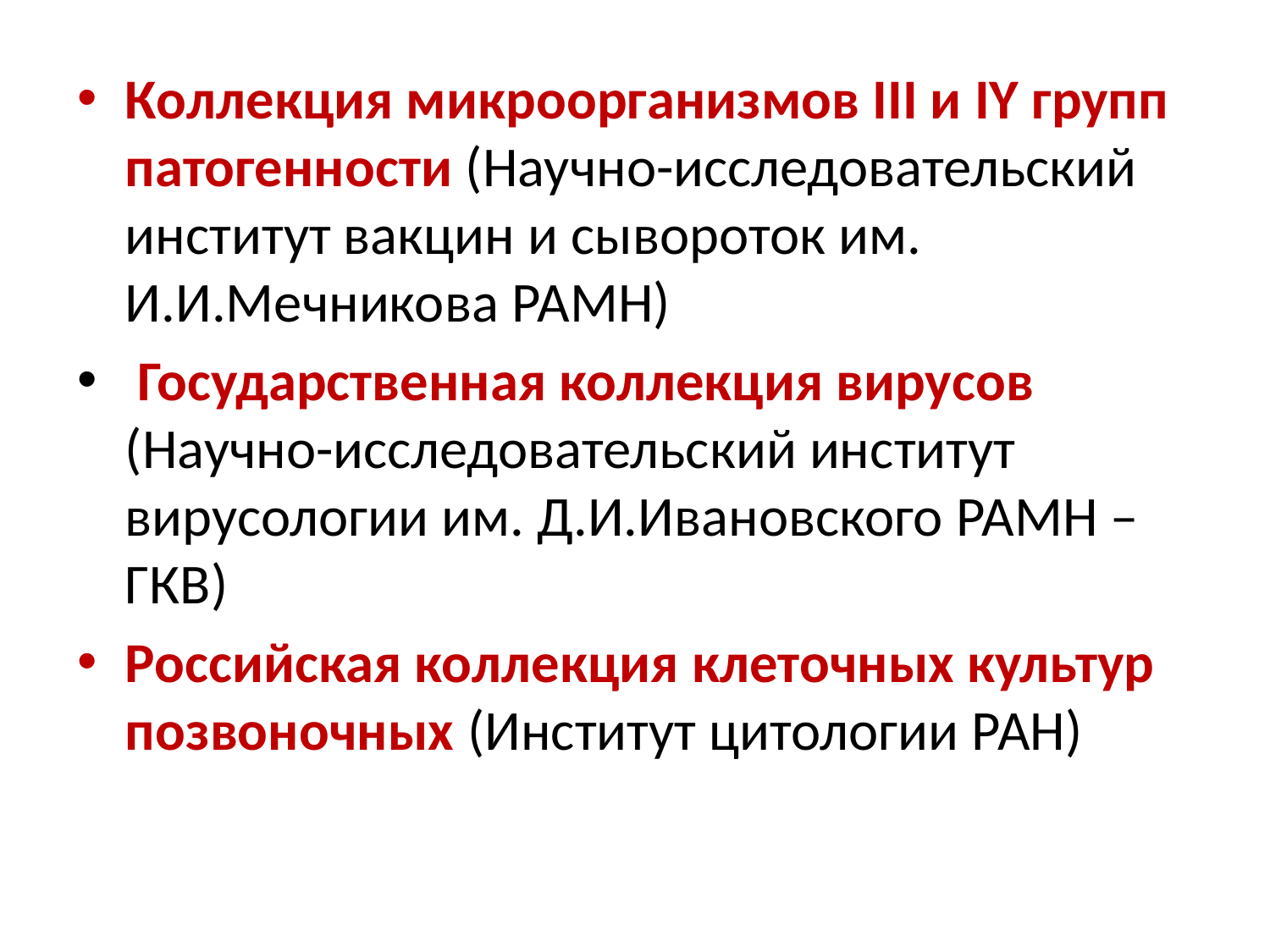

Коллекция микроорганизмов III и IY групп патогенности (Научно-исследовательский институт вакцин и сывороток им. И.И.Мечникова РАМН)
 Государственная коллекция вирусов (Научно-исследовательский институт вирусологии им. Д.И.Ивановского РАМН – ГКВ)
Российская коллекция клеточных культур позвоночных (Институт цитологии РАН)